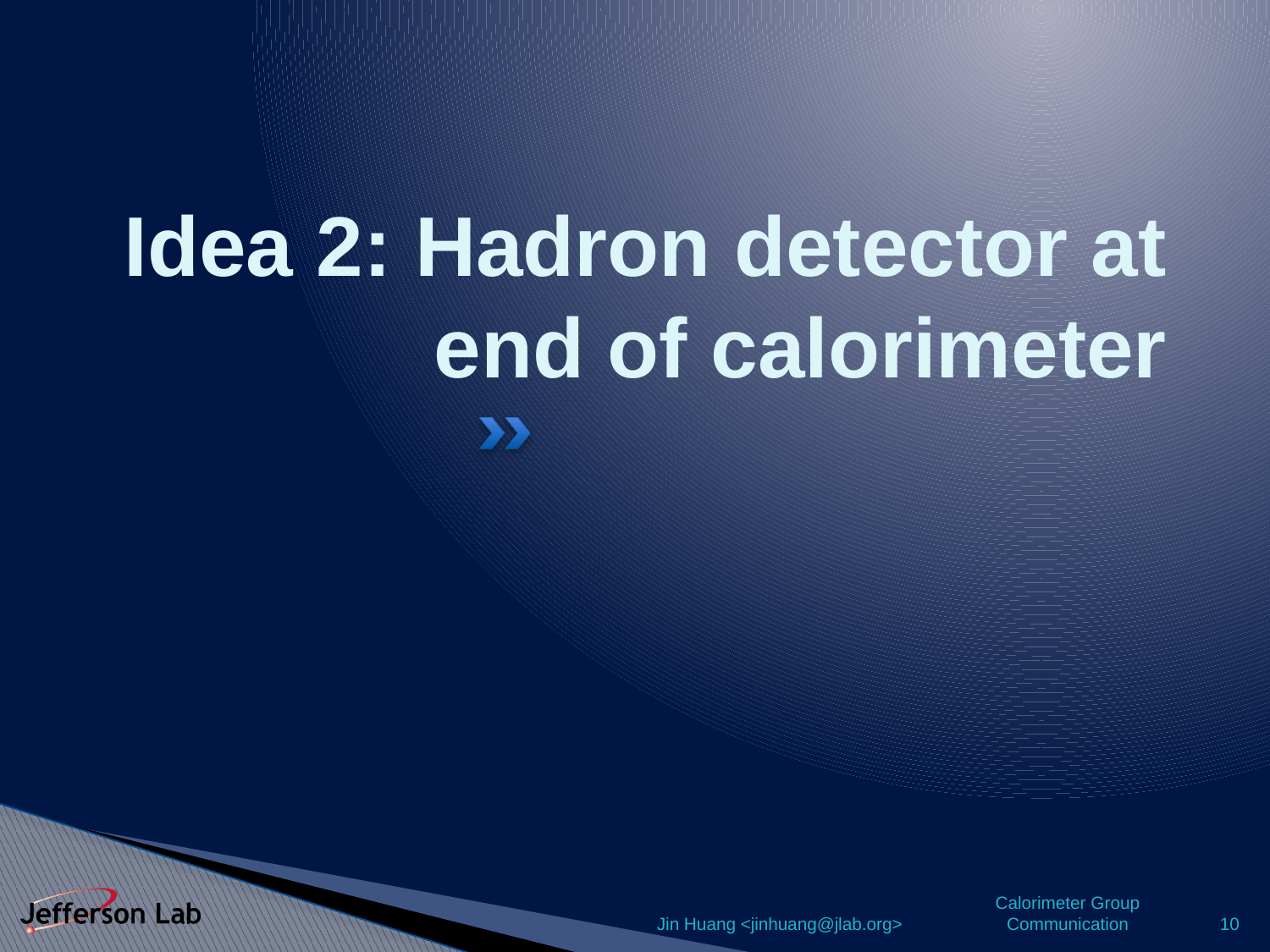

# Idea 2: Hadron detector at end of calorimeter

Jin Huang <jinhuang@jlab.org>
Calorimeter Group Communication
10